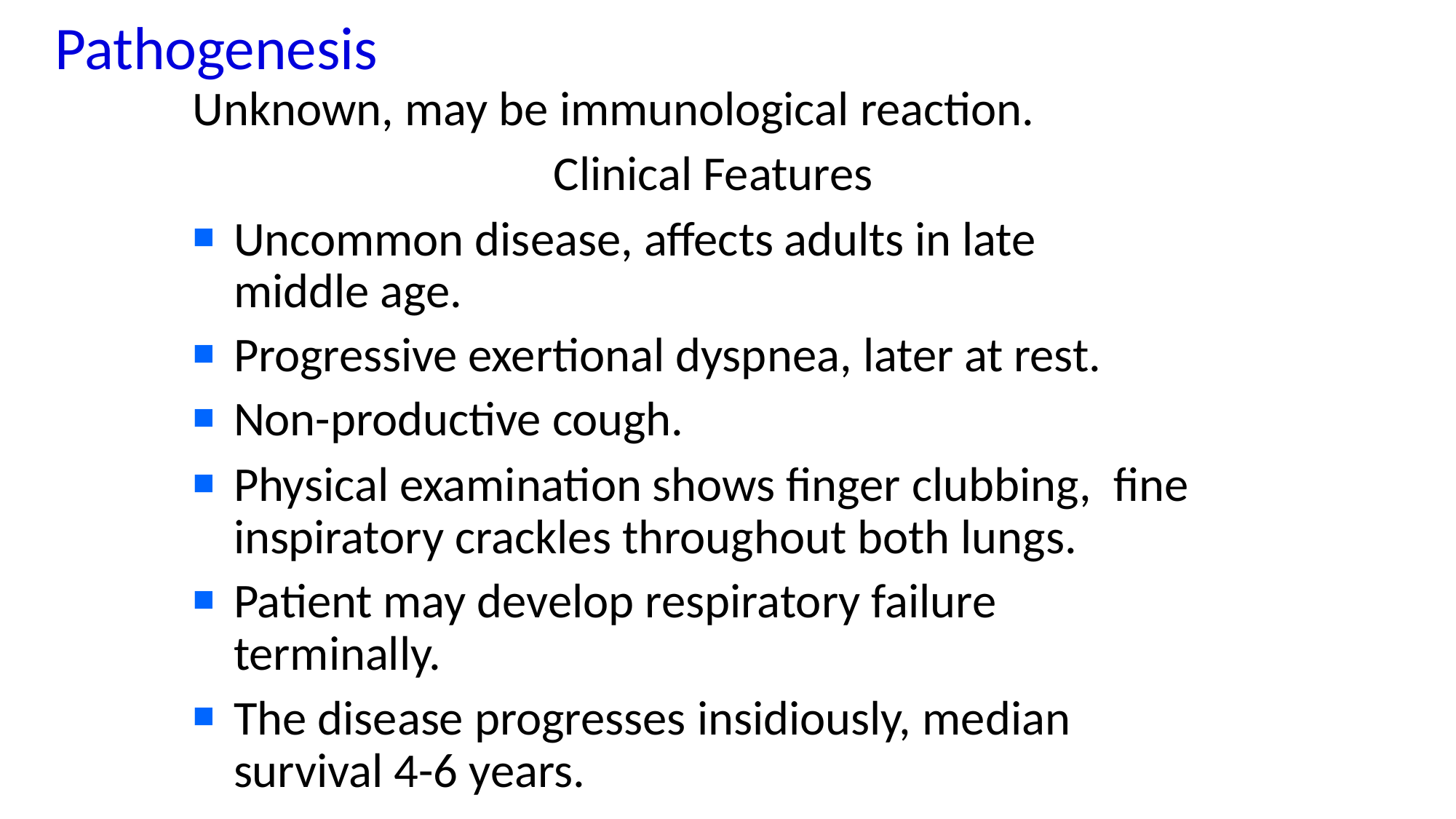

# Pathogenesis
Unknown, may be immunological reaction.
Clinical Features
Uncommon disease, affects adults in late  middle age.
Progressive exertional dyspnea, later at rest.
Non-productive cough.
Physical examination shows finger clubbing,  fine inspiratory crackles throughout both lungs.
Patient may develop respiratory failure  terminally.
The disease progresses insidiously, median  survival 4-6 years.